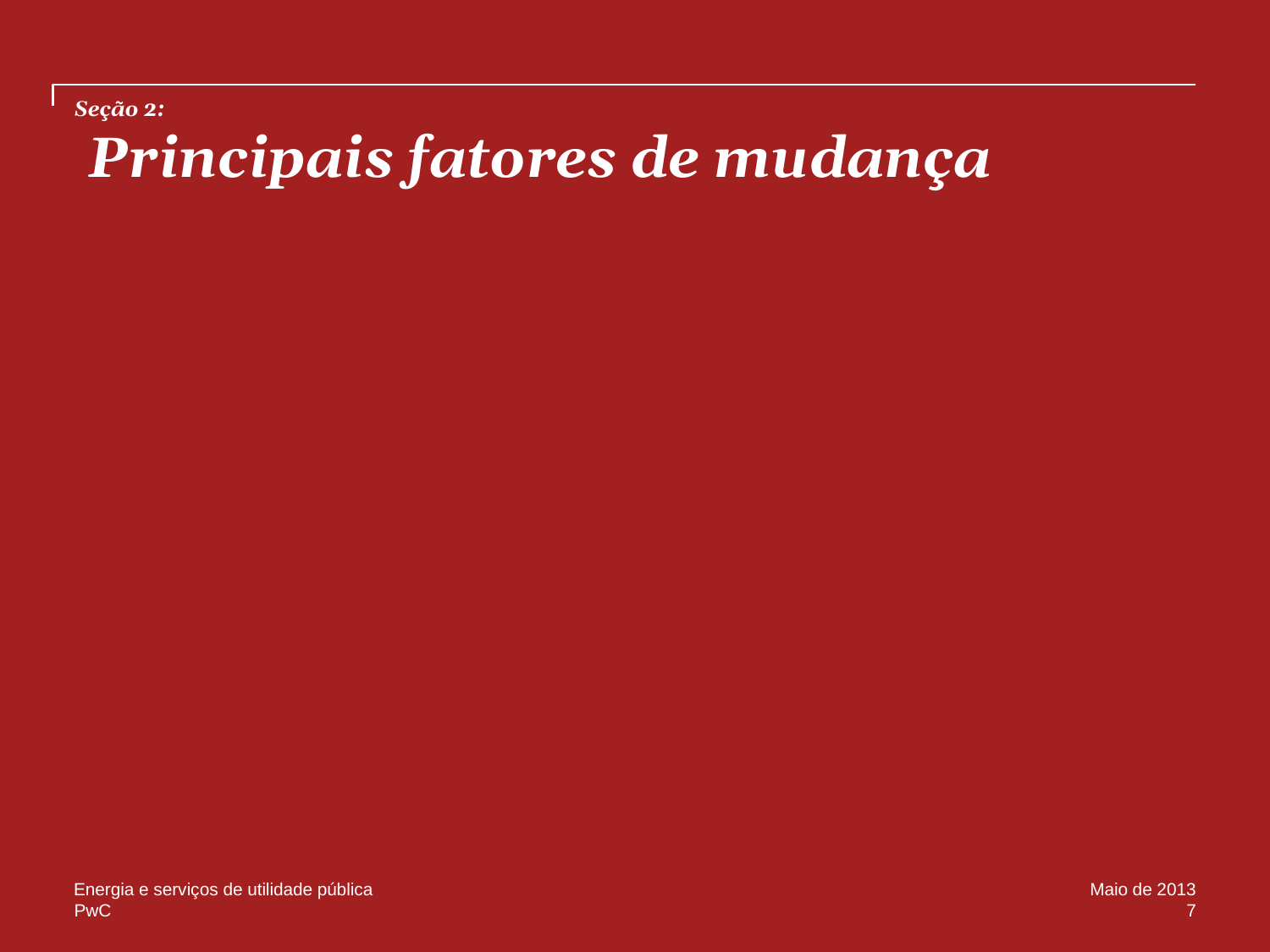

# Seção 2: Principais fatores de mudança
Energia e serviços de utilidade pública
Maio de 2013
7